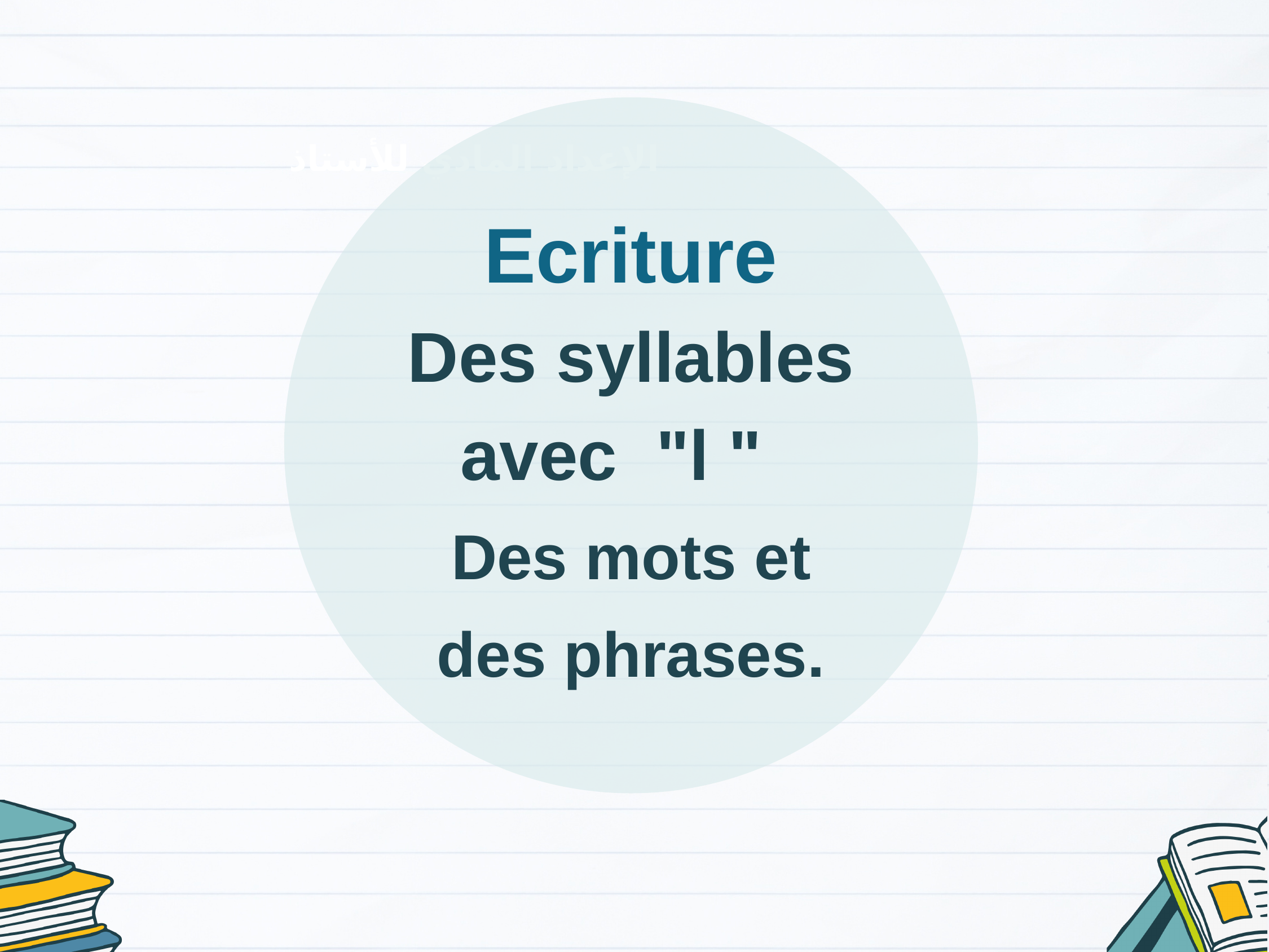

Ecriture
Des syllables avec  "l "
Des mots et des phrases.
الإعداد المادي للأستاذ